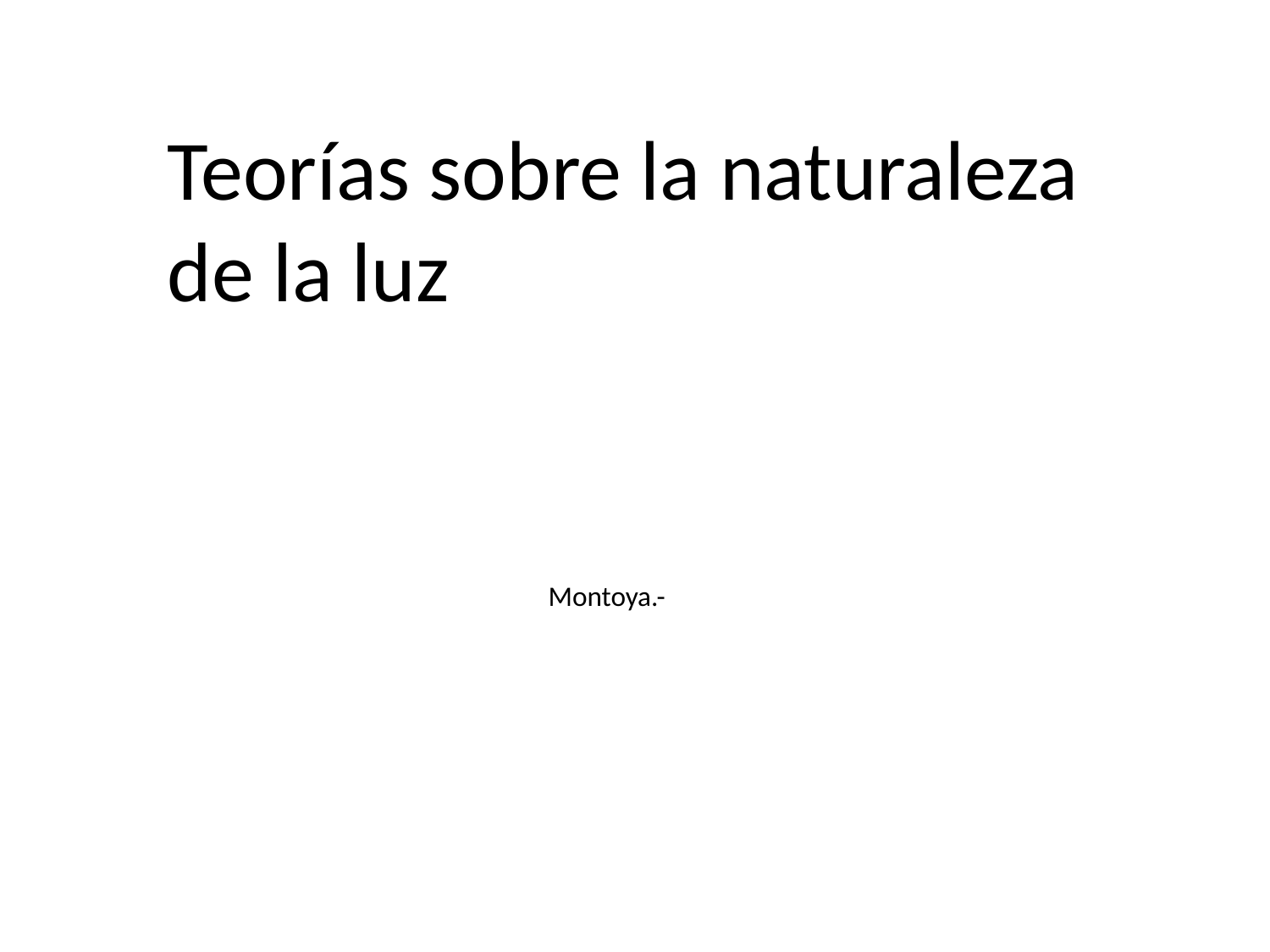

Teorías sobre la naturaleza de la luz

			Montoya.-